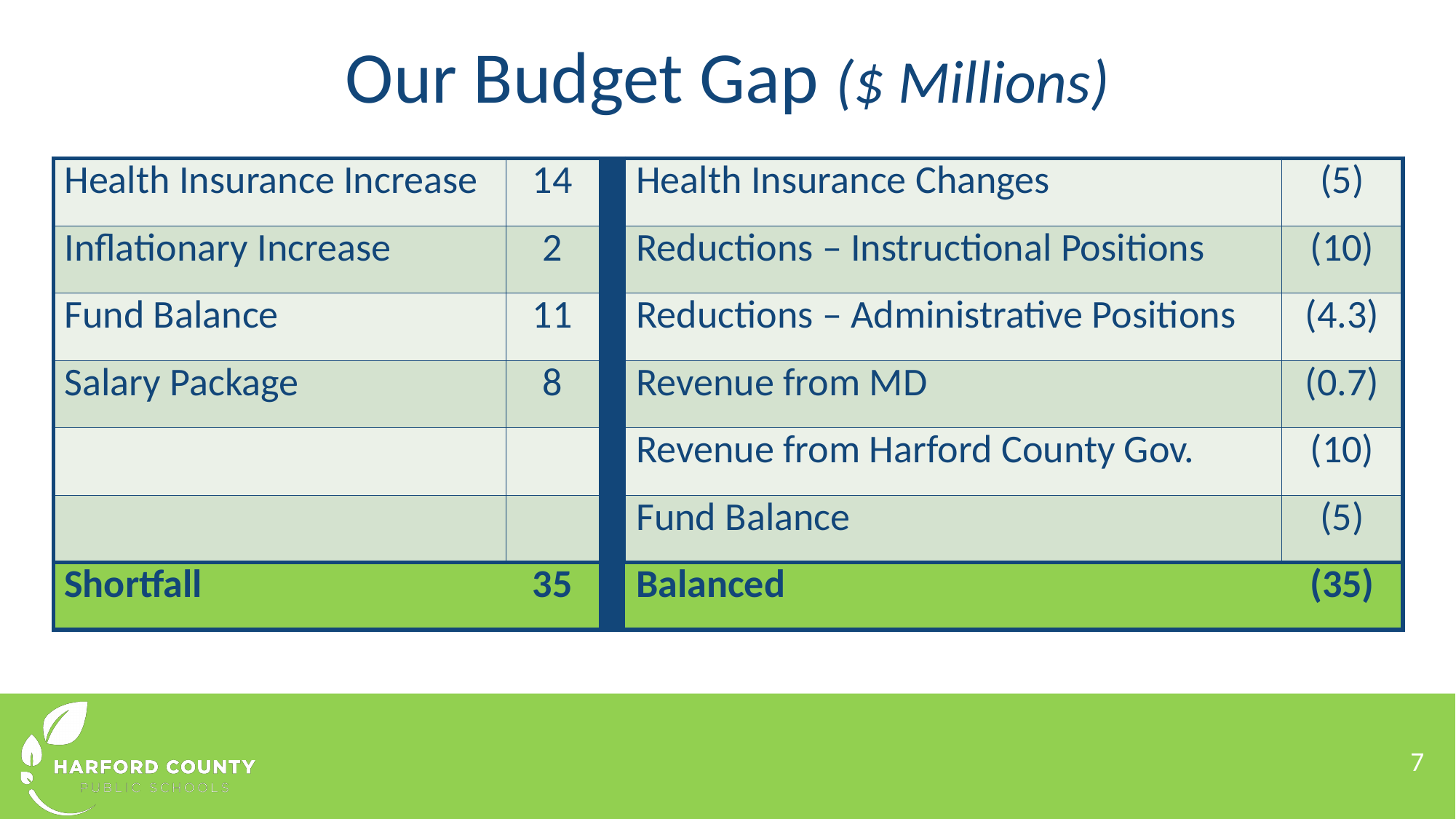

# Our Budget Gap ($ Millions)
| Health Insurance Increase | 14 |  | Health Insurance Changes | (5) |
| --- | --- | --- | --- | --- |
| Inflationary Increase | 2 |  | Reductions – Instructional Positions | (10) |
| Fund Balance | 11 |  | Reductions – Administrative Positions | (4.3) |
| Salary Package | 8 |  | Revenue from MD | (0.7) |
|  |  |  | Revenue from Harford County Gov. | (10) |
|  |  |  | Fund Balance | (5) |
| Shortfall | 35 |  | Balanced | (35) |
7